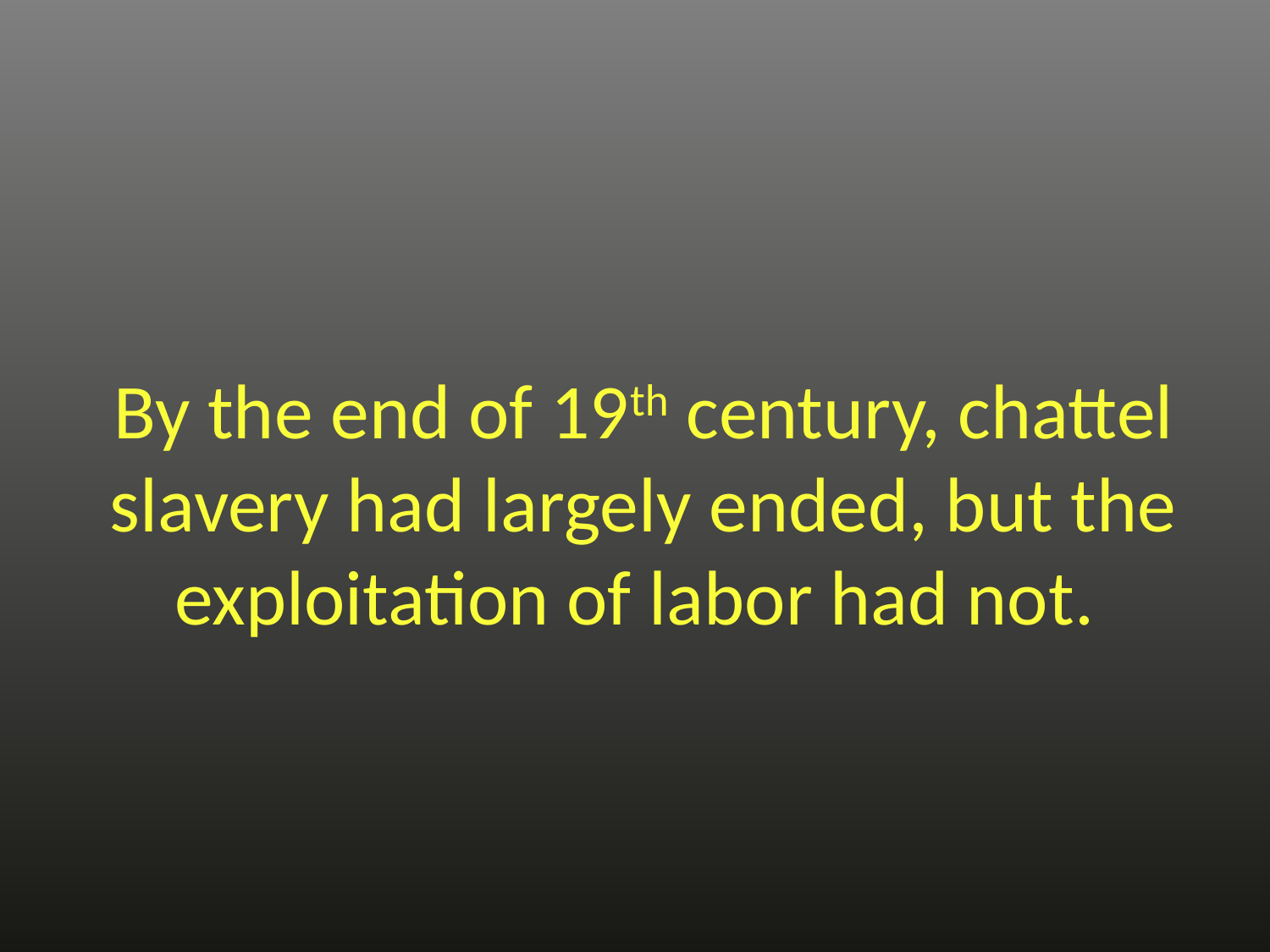

# By the end of 19th century, chattel slavery had largely ended, but the exploitation of labor had not.